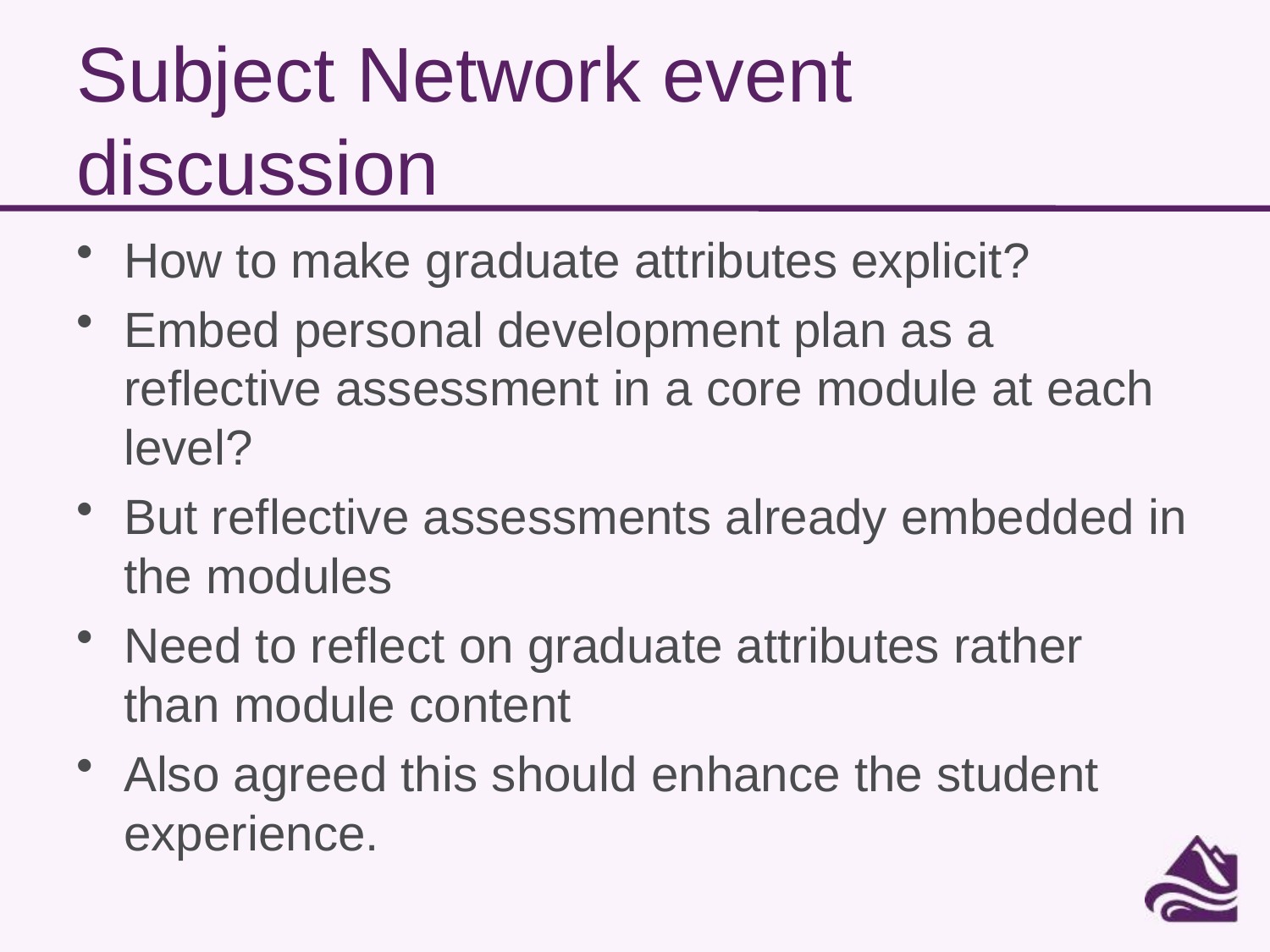

# Subject Network event discussion
How to make graduate attributes explicit?
Embed personal development plan as a reflective assessment in a core module at each level?
But reflective assessments already embedded in the modules
Need to reflect on graduate attributes rather than module content
Also agreed this should enhance the student experience.